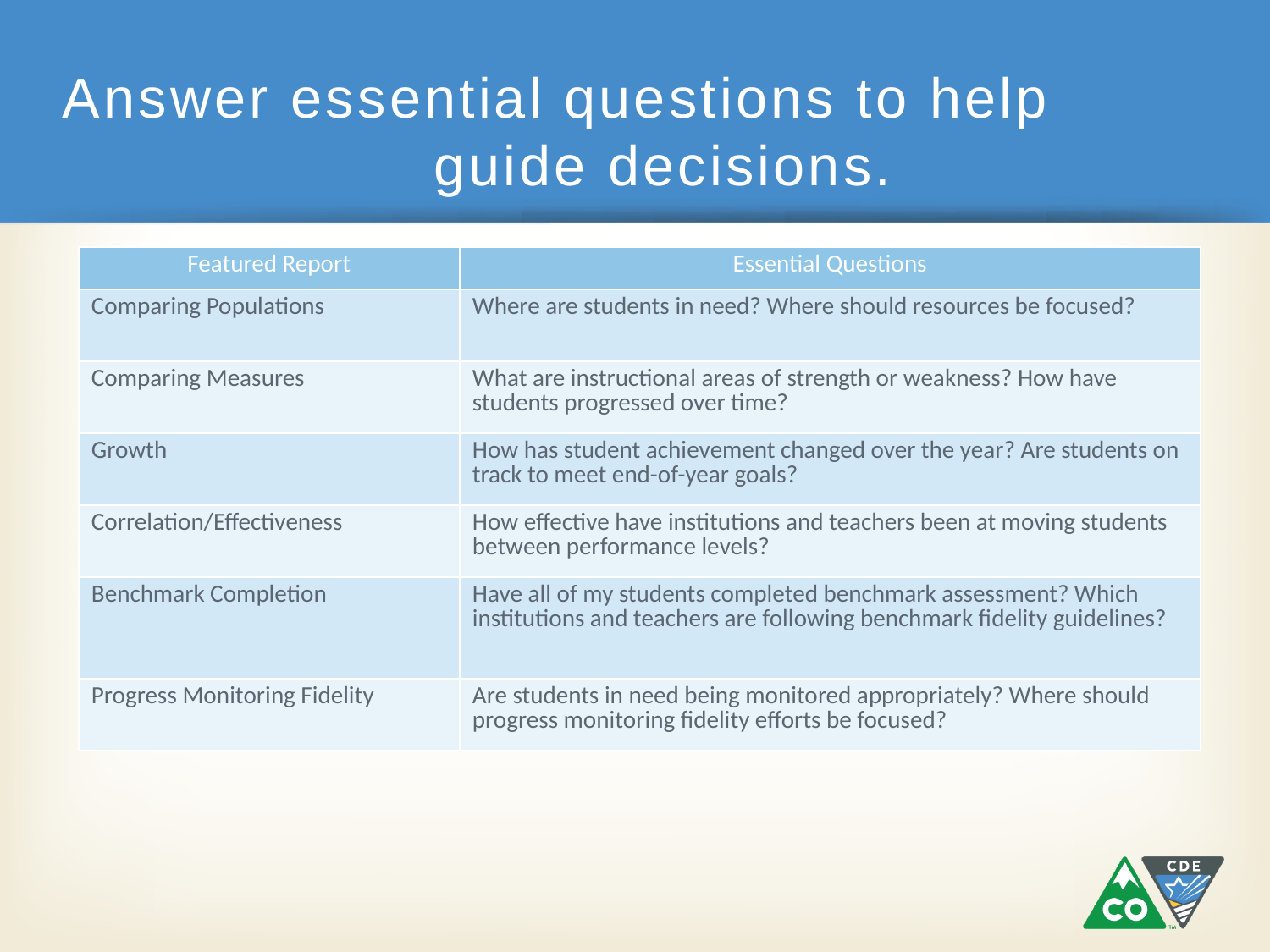

# Answer essential questions to help            guide decisions.
| Featured Report | Essential Questions |
| --- | --- |
| Comparing Populations | Where are students in need? Where should resources be focused? |
| Comparing Measures | What are instructional areas of strength or weakness? How have students progressed over time? |
| Growth | How has student achievement changed over the year? Are students on track to meet end-of-year goals? |
| Correlation/Effectiveness | How effective have institutions and teachers been at moving students between performance levels? |
| Benchmark Completion | Have all of my students completed benchmark assessment? Which institutions and teachers are following benchmark fidelity guidelines? |
| Progress Monitoring Fidelity | Are students in need being monitored appropriately? Where should progress monitoring fidelity efforts be focused? |